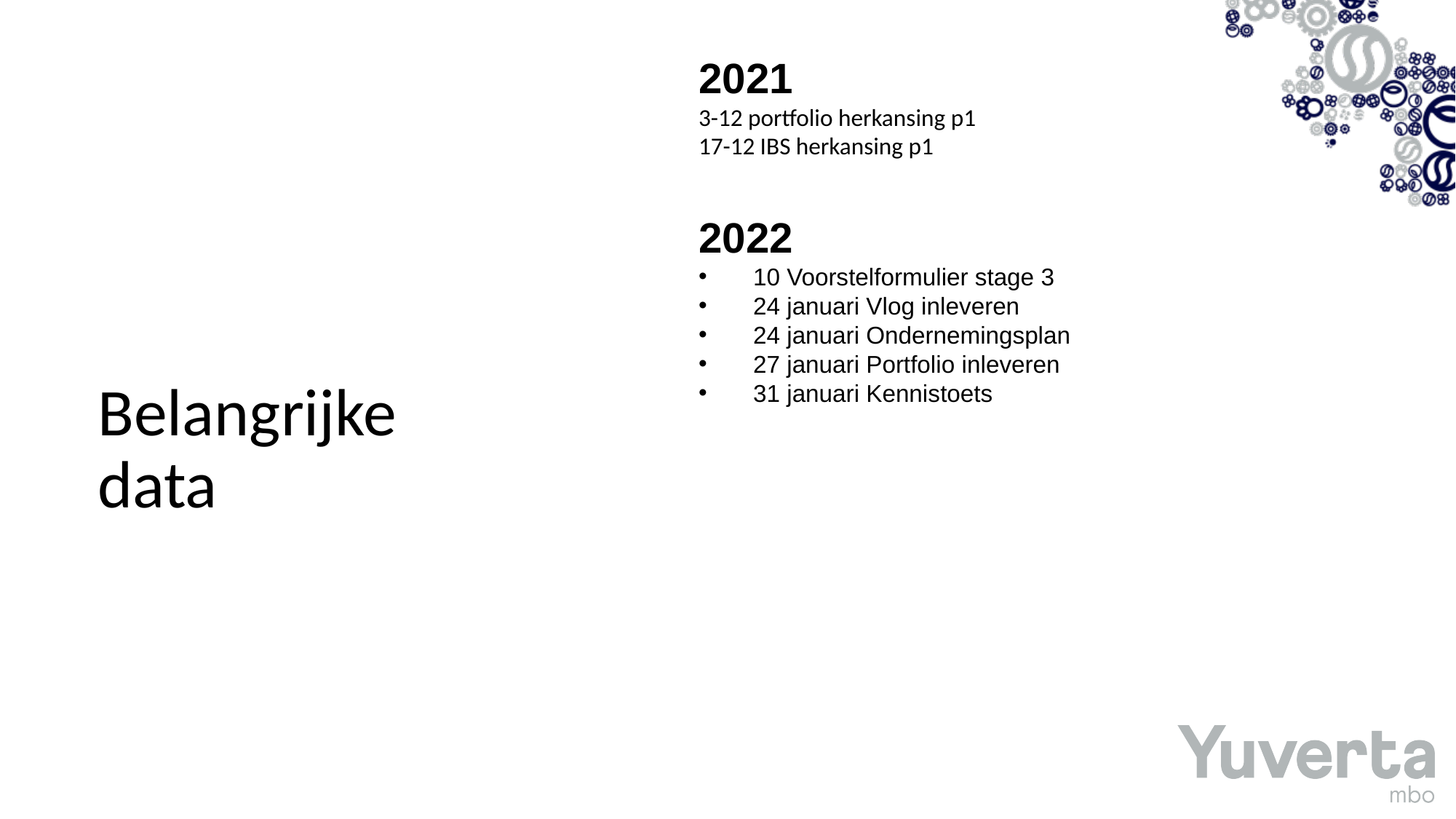

2021
3-12 portfolio herkansing p1
17-12 IBS herkansing p1

2022
10 Voorstelformulier stage 3
24 januari Vlog inleveren
24 januari Ondernemingsplan
27 januari Portfolio inleveren
31 januari Kennistoets
# Belangrijke data